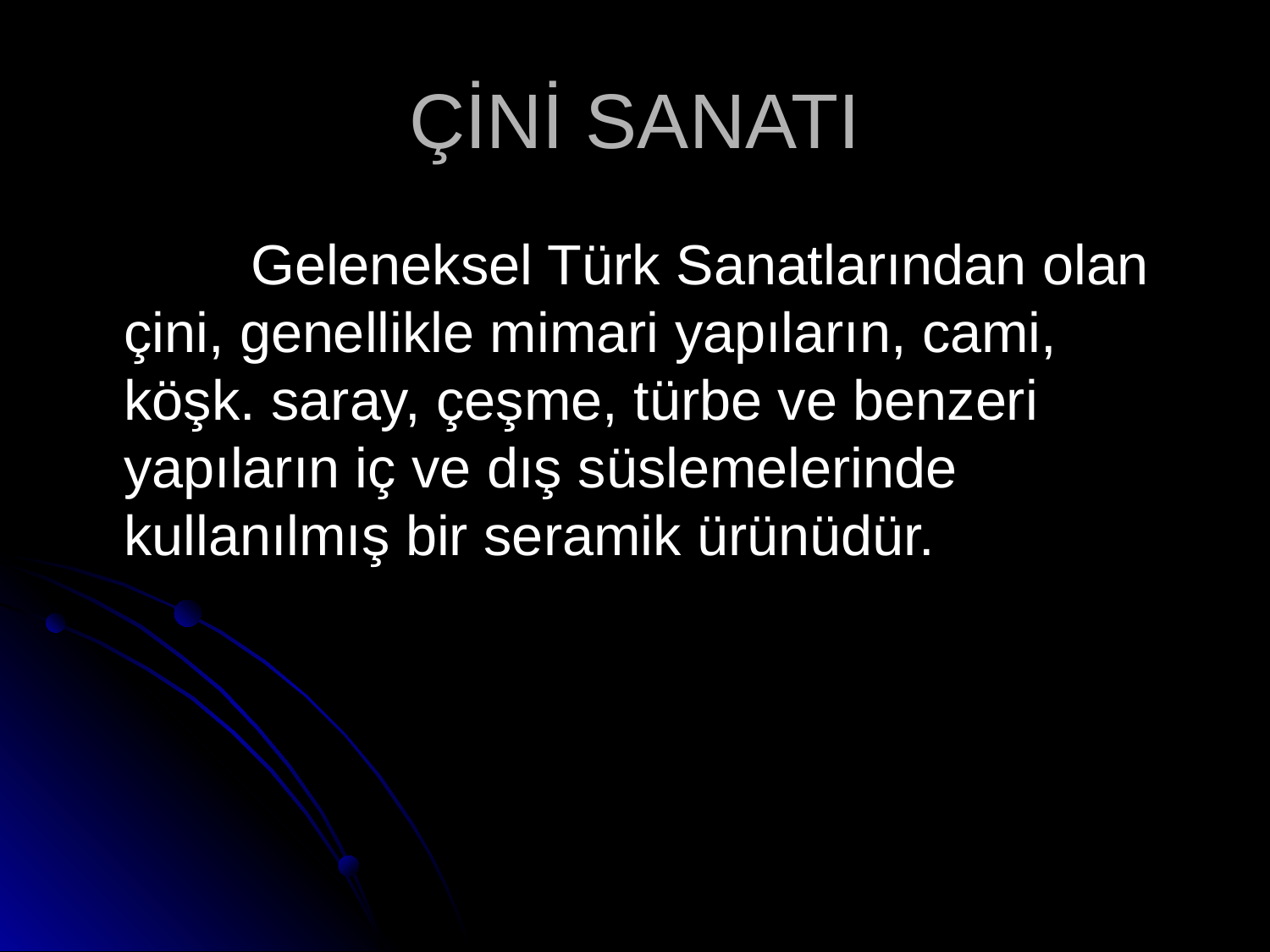

# ÇİNİ SANATI
		Geleneksel Türk Sanatlarından olan çini, genellikle mimari yapıların, cami, köşk. saray, çeşme, türbe ve benzeri yapıların iç ve dış süslemelerinde kullanılmış bir seramik ürünüdür.